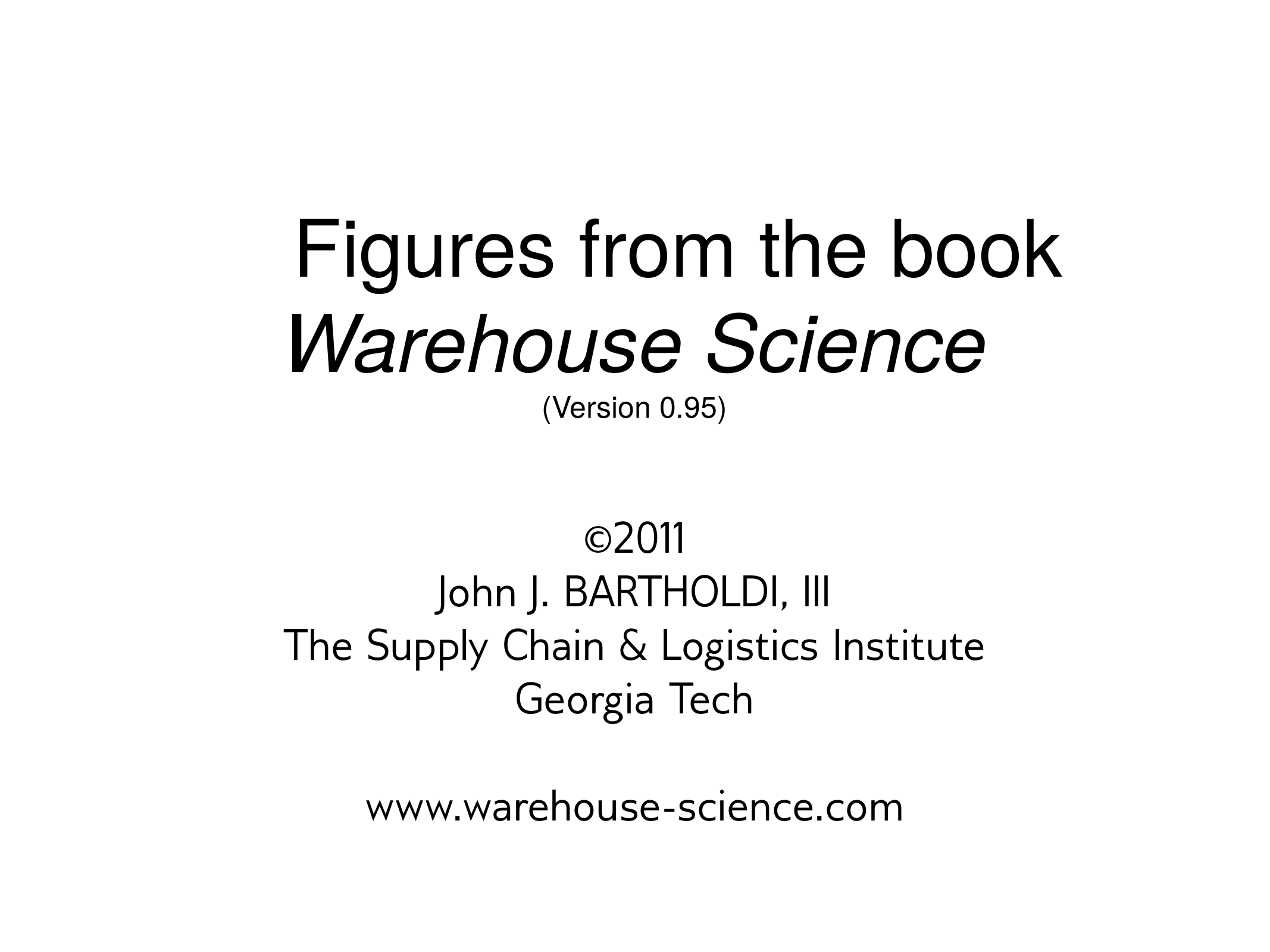

# Figures from the book
Warehouse Science
(Version 0.95)
©2011
John J. BARTHOLDI, III
The Supply Chain & Logistics Institute
Georgia Tech

www.warehouse-science.com